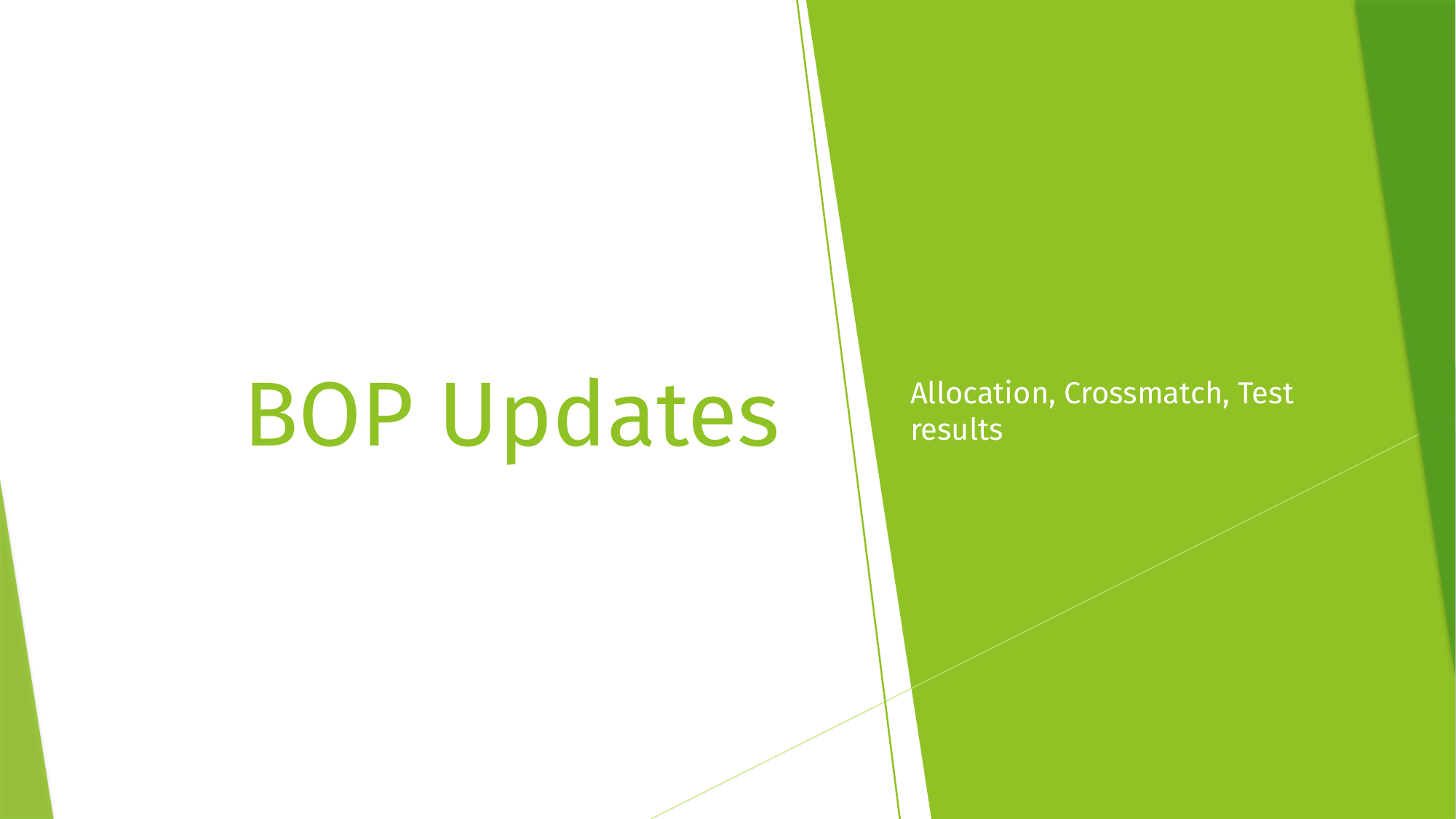

# BOP Updates
Allocation, Crossmatch, Test results